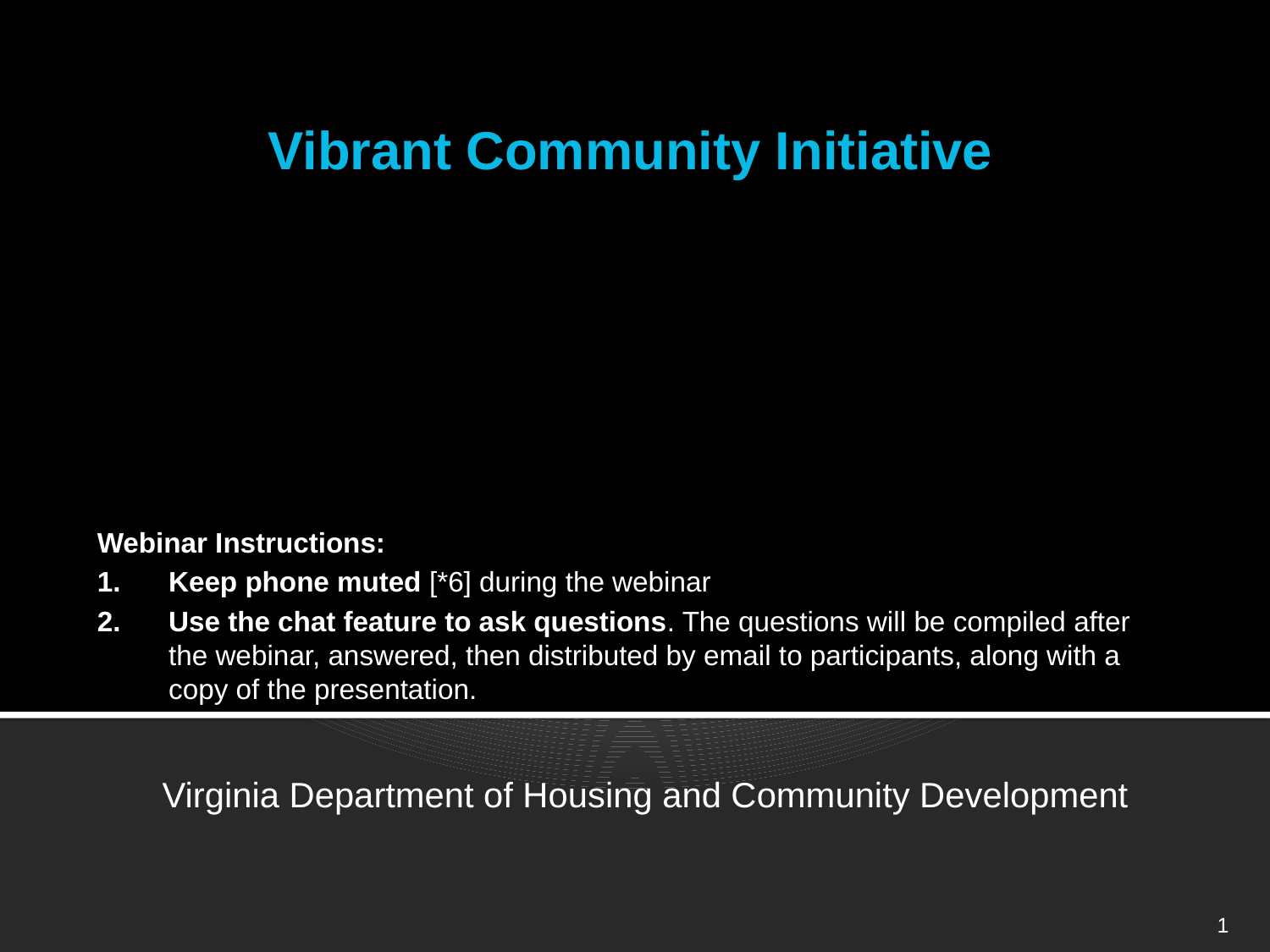

# Vibrant Community Initiative
Webinar Instructions:
Keep phone muted [*6] during the webinar
Use the chat feature to ask questions. The questions will be compiled after the webinar, answered, then distributed by email to participants, along with a copy of the presentation.
Virginia Department of Housing and Community Development
1